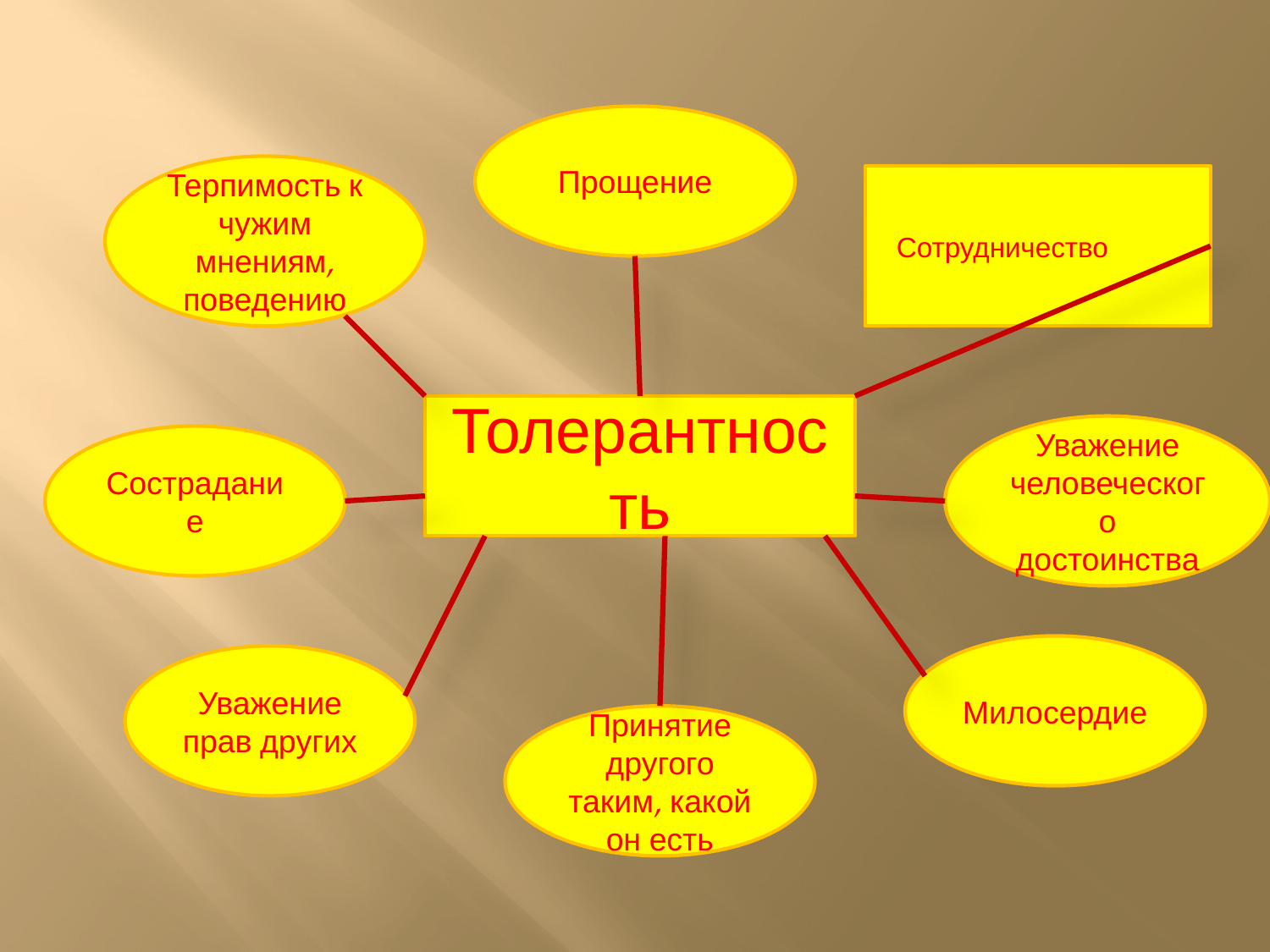

Прощение
Терпимость к чужим мнениям, поведению
Сотрудничество
Толерантность
Уважение человеческого достоинства
Сострадание
Милосердие
Уважение прав других
Принятие другого таким, какой он есть